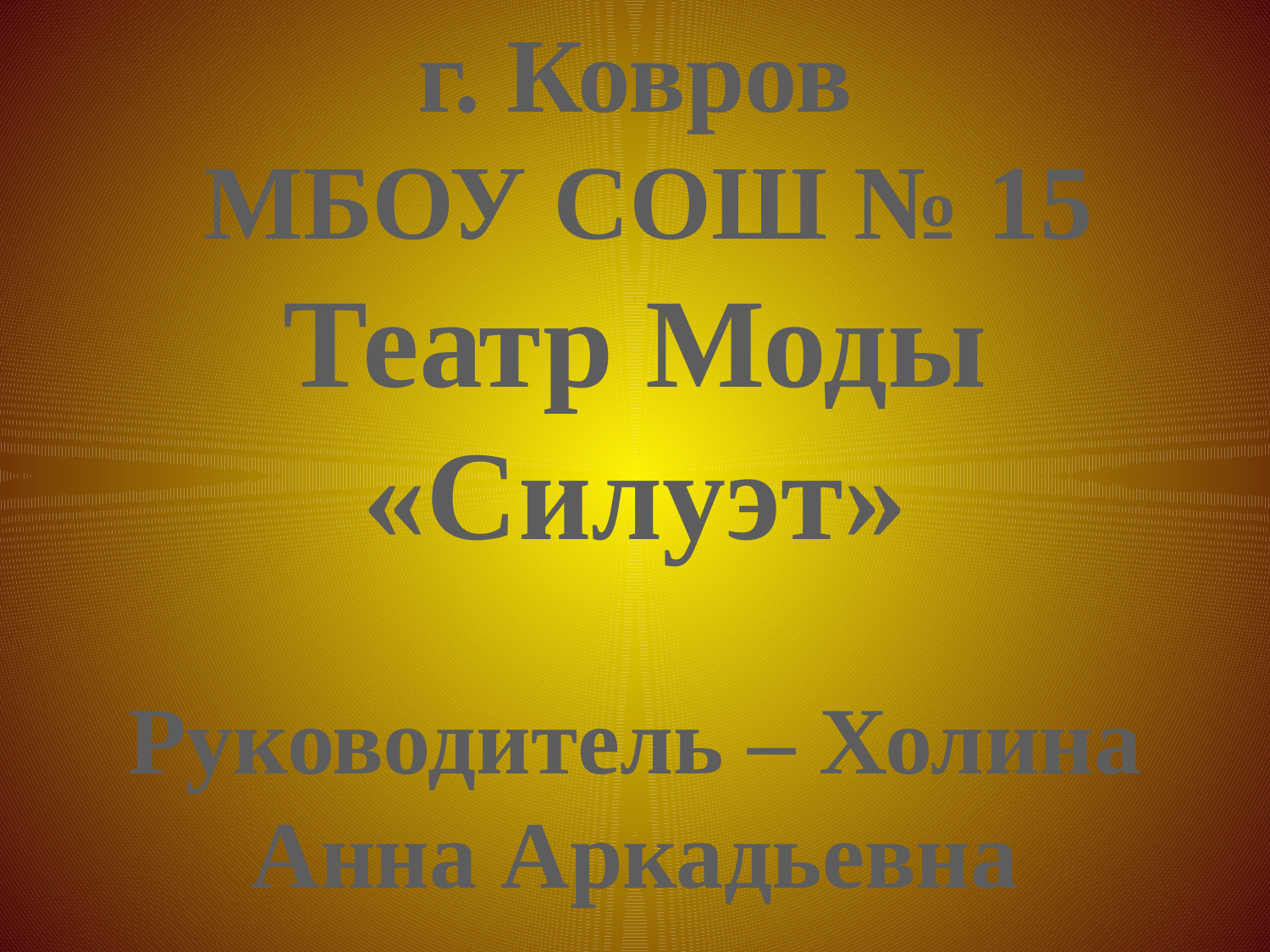

г. Ковров
 МБОУ СОШ № 15
Театр Моды «Силуэт»

Руководитель – Холина Анна Аркадьевна